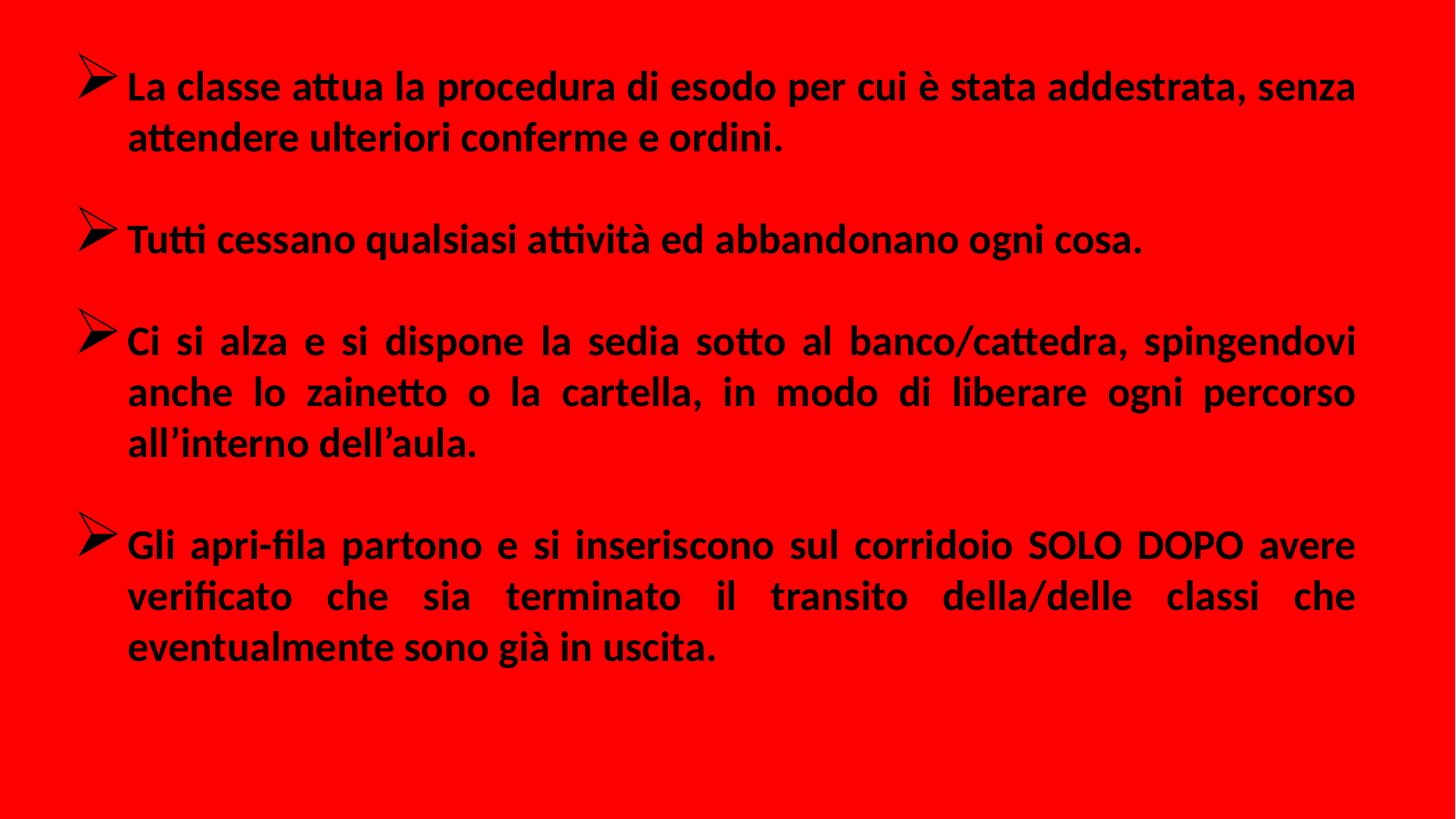

La classe attua la procedura di esodo per cui è stata addestrata, senza attendere ulteriori conferme e ordini.

Tutti cessano qualsiasi attività ed abbandonano ogni cosa.

Ci si alza e si dispone la sedia sotto al banco/cattedra, spingendovi anche lo zainetto o la cartella, in modo di liberare ogni percorso all’interno dell’aula.

Gli apri-fila partono e si inseriscono sul corridoio SOLO DOPO avere verificato che sia terminato il transito della/delle classi che eventualmente sono già in uscita.